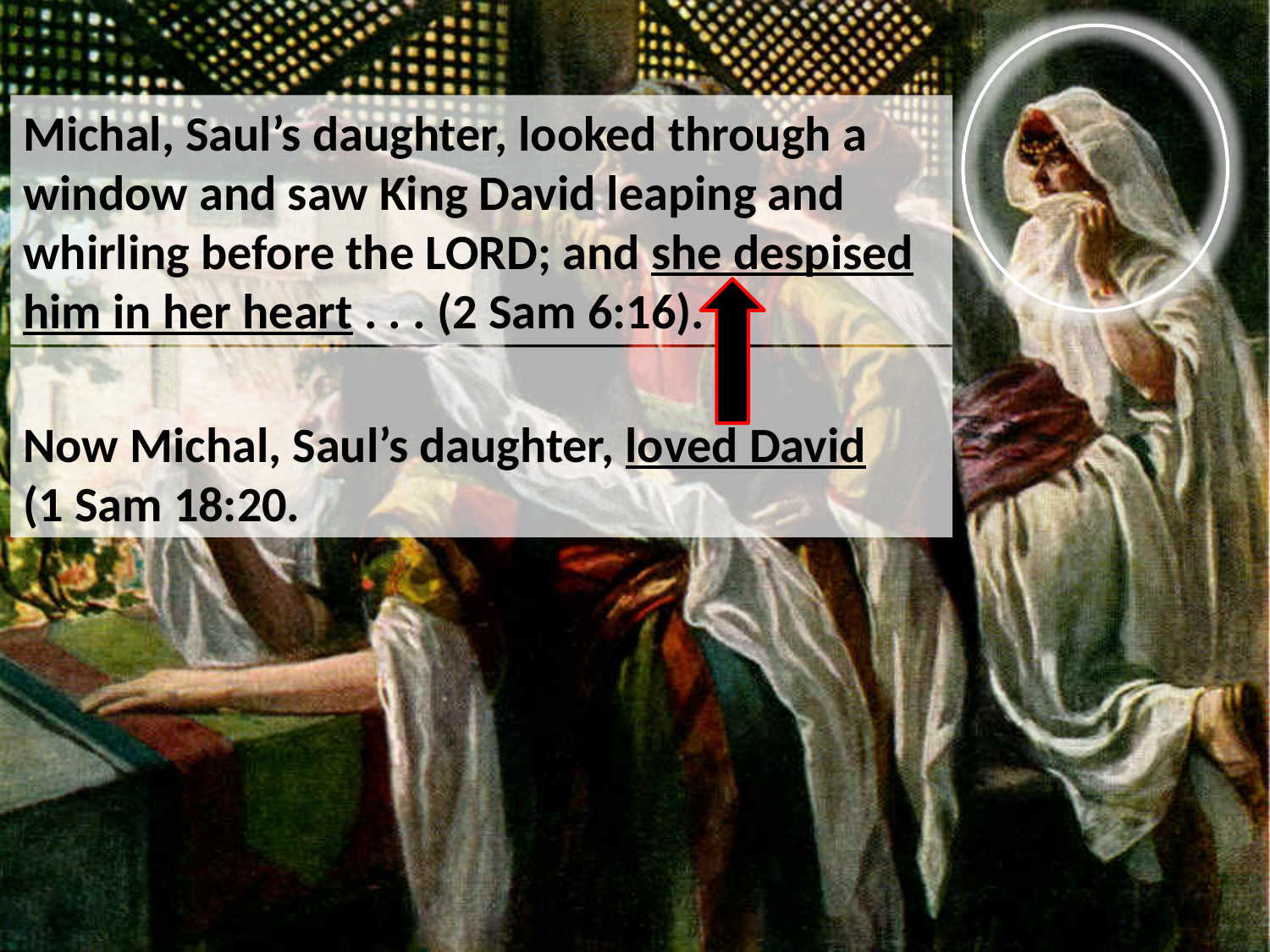

Michal, Saul’s daughter, looked through a window and saw King David leaping and whirling before the Lord; and she despised him in her heart . . . (2 Sam 6:16).

Now Michal, Saul’s daughter, loved David
(1 Sam 18:20.